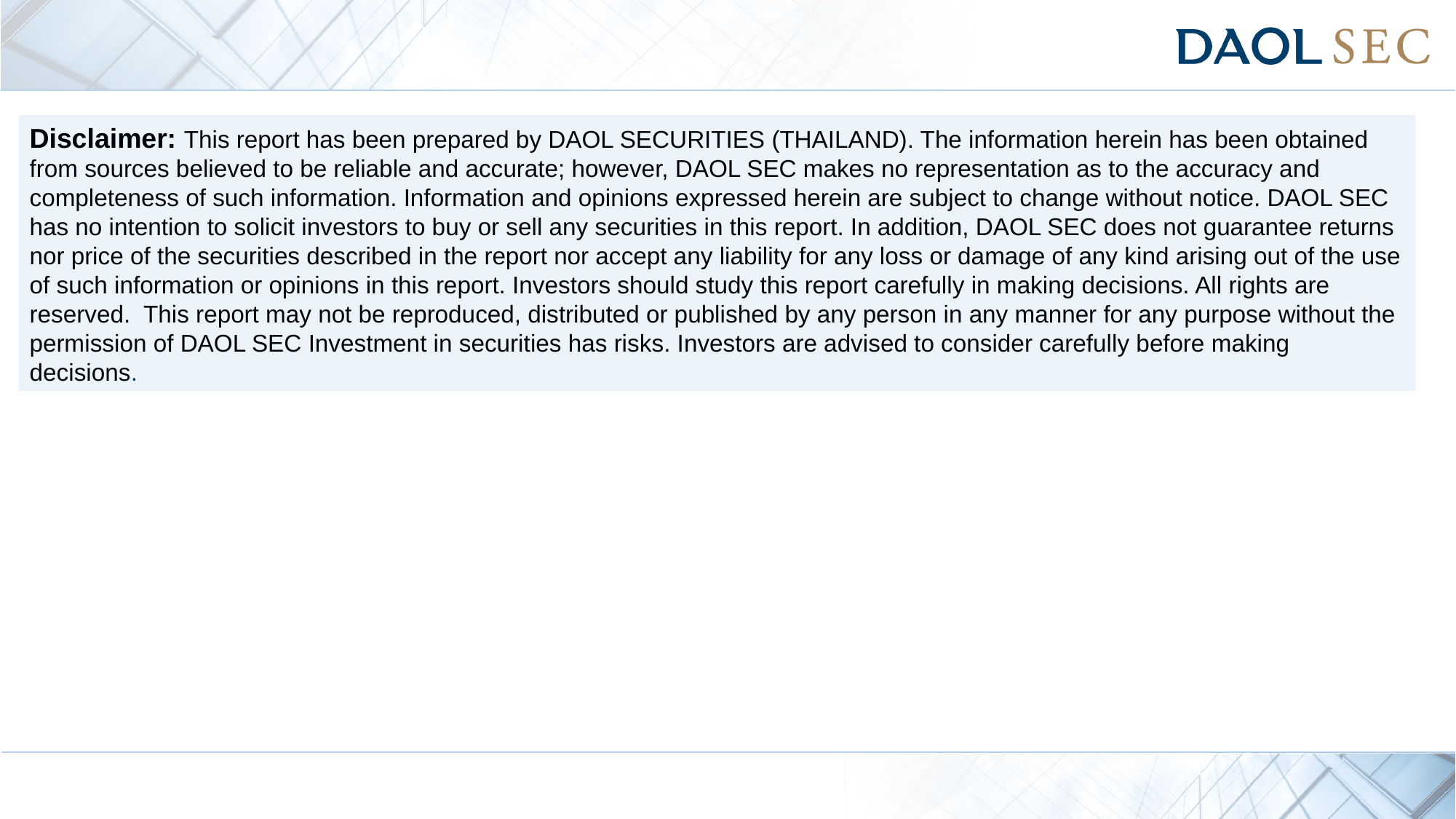

Disclaimer: This report has been prepared by DAOL SECURITIES (THAILAND). The information herein has been obtained from sources believed to be reliable and accurate; however, DAOL SEC makes no representation as to the accuracy and completeness of such information. Information and opinions expressed herein are subject to change without notice. DAOL SEC has no intention to solicit investors to buy or sell any securities in this report. In addition, DAOL SEC does not guarantee returns nor price of the securities described in the report nor accept any liability for any loss or damage of any kind arising out of the use of such information or opinions in this report. Investors should study this report carefully in making decisions. All rights are reserved.  This report may not be reproduced, distributed or published by any person in any manner for any purpose without the permission of DAOL SEC Investment in securities has risks. Investors are advised to consider carefully before making decisions.